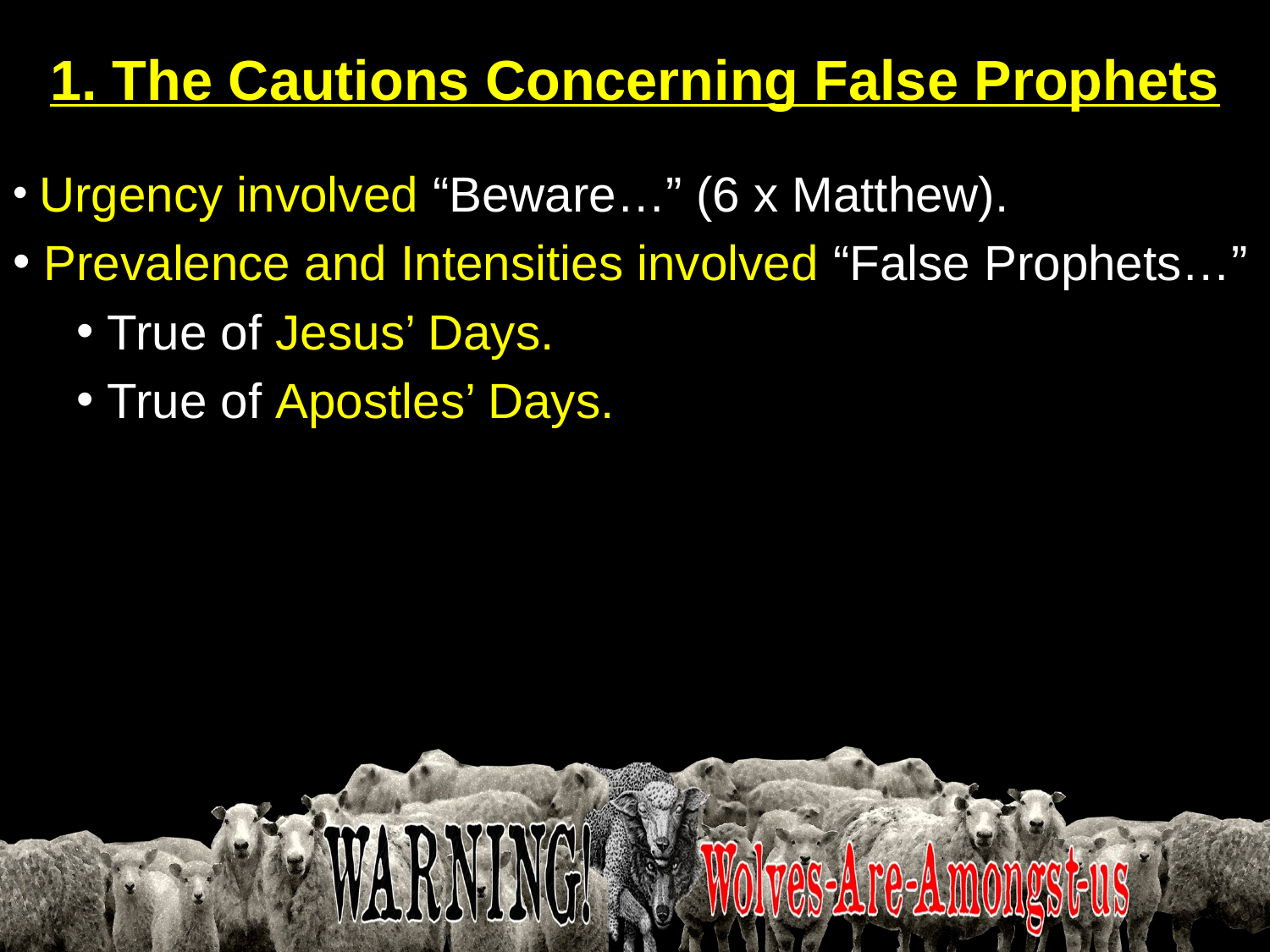

# 1. The Cautions Concerning False Prophets
 Urgency involved “Beware…” (6 x Matthew).
 Prevalence and Intensities involved “False Prophets…”
 True of Jesus’ Days.
 True of Apostles’ Days.